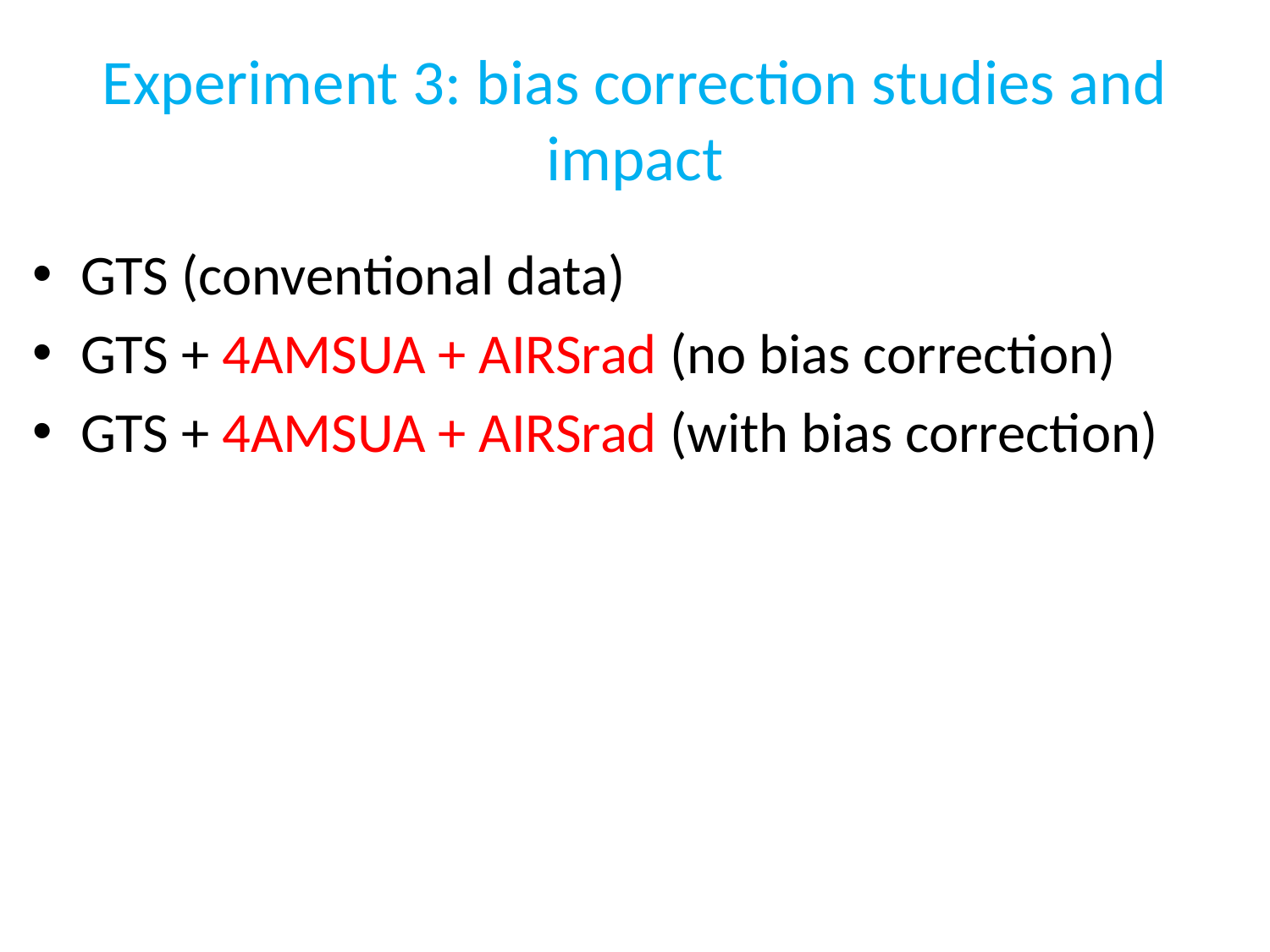

# Experiment 3: bias correction studies and impact
GTS (conventional data)
GTS + 4AMSUA + AIRSrad (no bias correction)
GTS + 4AMSUA + AIRSrad (with bias correction)